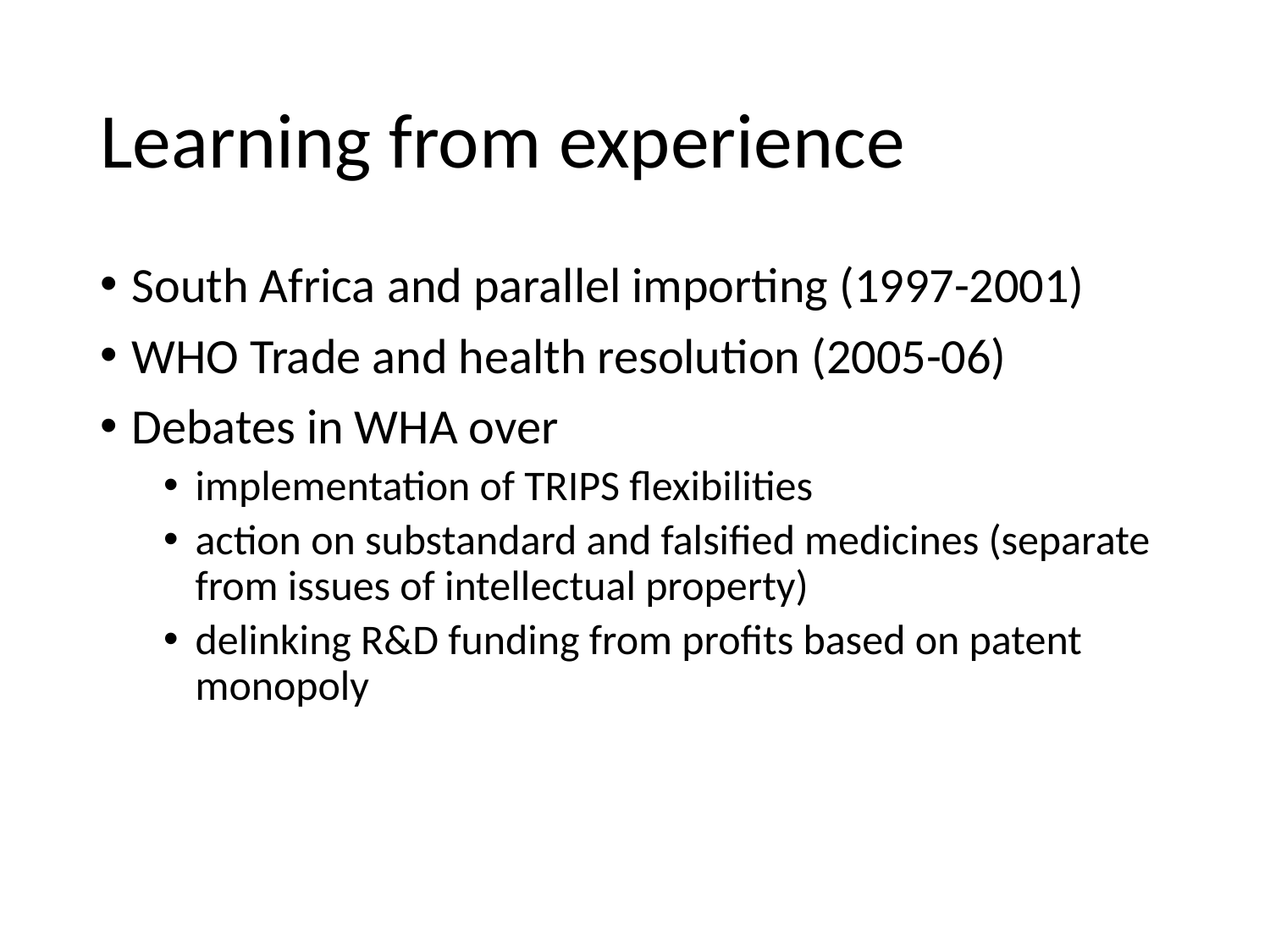

# Learning from experience
South Africa and parallel importing (1997-2001)
WHO Trade and health resolution (2005-06)
Debates in WHA over
implementation of TRIPS flexibilities
action on substandard and falsified medicines (separate from issues of intellectual property)
delinking R&D funding from profits based on patent monopoly